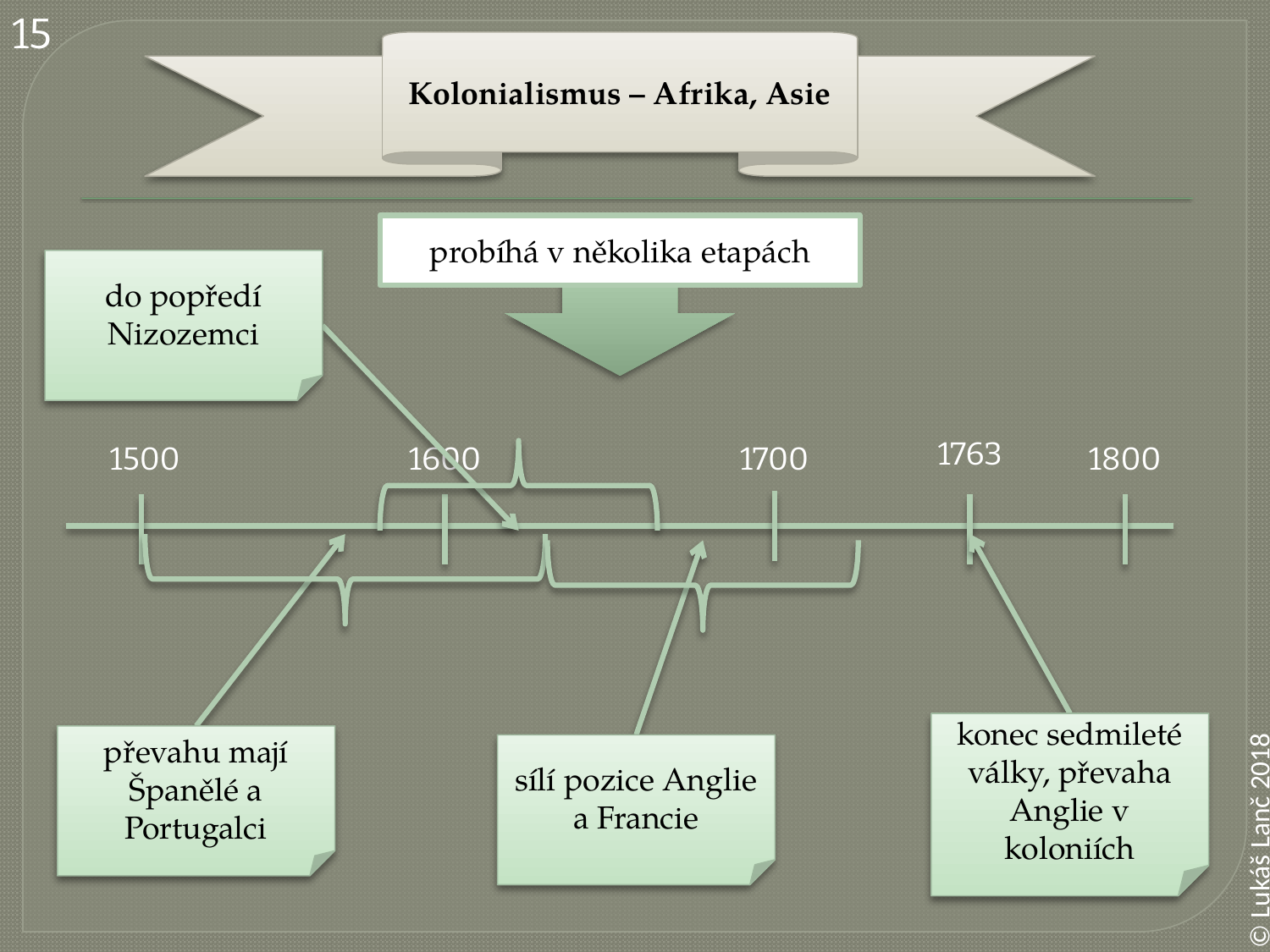

15
Kolonialismus – Afrika, Asie
probíhá v několika etapách
do popředí Nizozemci

1763

1500
1600
1700
1800
konec sedmileté války, převaha Anglie v koloniích
převahu mají Španělé a Portugalci
sílí pozice Anglie a Francie
© Lukáš Lanč 2018